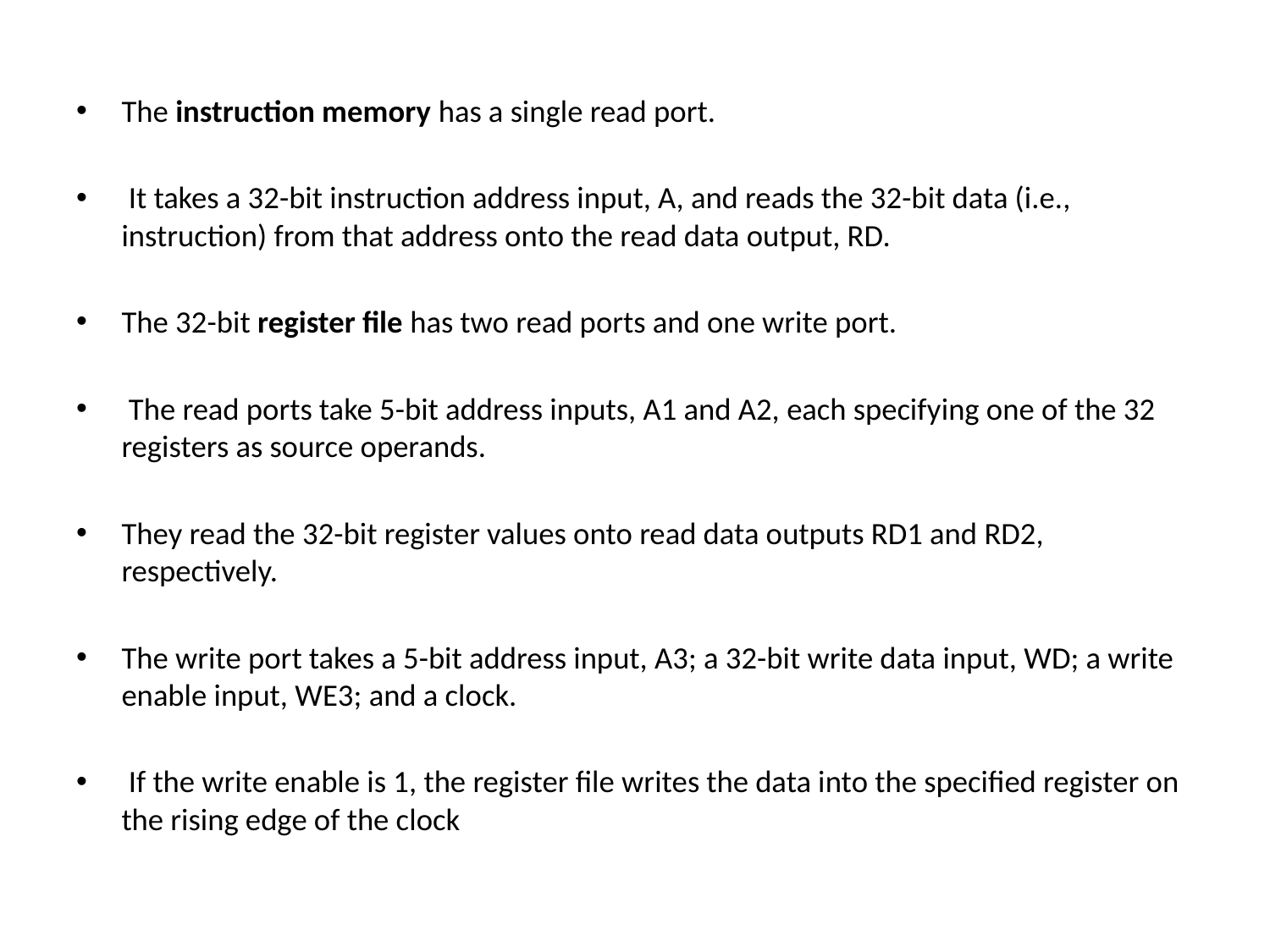

The instruction memory has a single read port.

 It takes a 32-bit instruction address input, A, and reads the 32-bit data (i.e., instruction) from that address onto the read data output, RD.

The 32-bit register file has two read ports and one write port.

 The read ports take 5-bit address inputs, A1 and A2, each specifying one of the 32 registers as source operands.

They read the 32-bit register values onto read data outputs RD1 and RD2, respectively.

The write port takes a 5-bit address input, A3; a 32-bit write data input, WD; a write enable input, WE3; and a clock.

 If the write enable is 1, the register file writes the data into the specified register on the rising edge of the clock